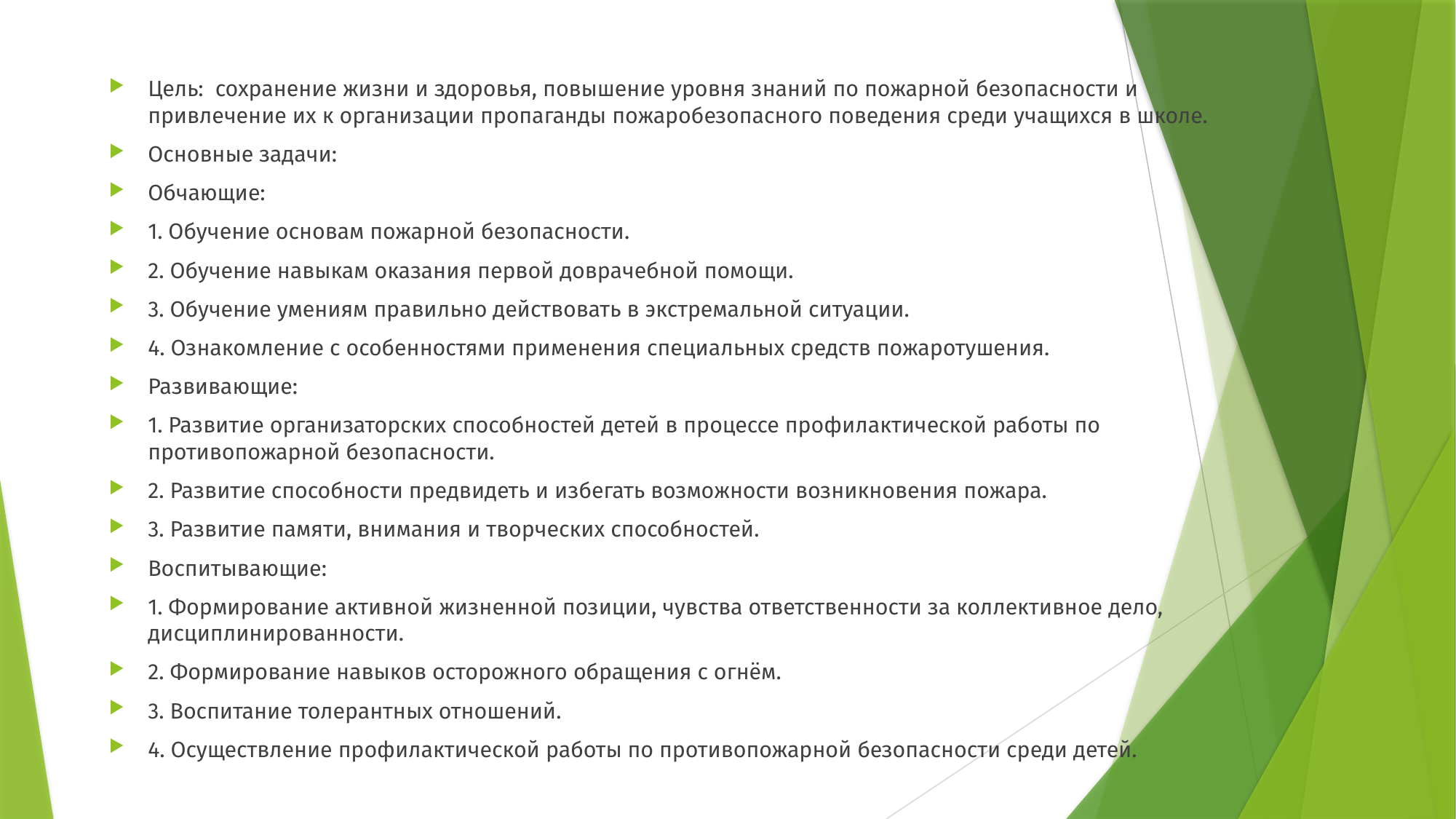

Цель:  сохранение жизни и здоровья, повышение уровня знаний по пожарной безопасности и привлечение их к организации пропаганды пожаробезопасного поведения среди учащихся в школе.
Основные задачи:
Обчающие:
1. Обучение основам пожарной безопасности.
2. Обучение навыкам оказания первой доврачебной помощи.
3. Обучение умениям правильно действовать в экстремальной ситуации.
4. Ознакомление с особенностями применения специальных средств пожаротушения.
Развивающие:
1. Развитие организаторских способностей детей в процессе профилактической работы по противопожарной безопасности.
2. Развитие способности предвидеть и избегать возможности возникновения пожара.
3. Развитие памяти, внимания и творческих способностей.
Воспитывающие:
1. Формирование активной жизненной позиции, чувства ответственности за коллективное дело, дисциплинированности.
2. Формирование навыков осторожного обращения с огнём.
3. Воспитание толерантных отношений.
4. Осуществление профилактической работы по противопожарной безопасности среди детей.